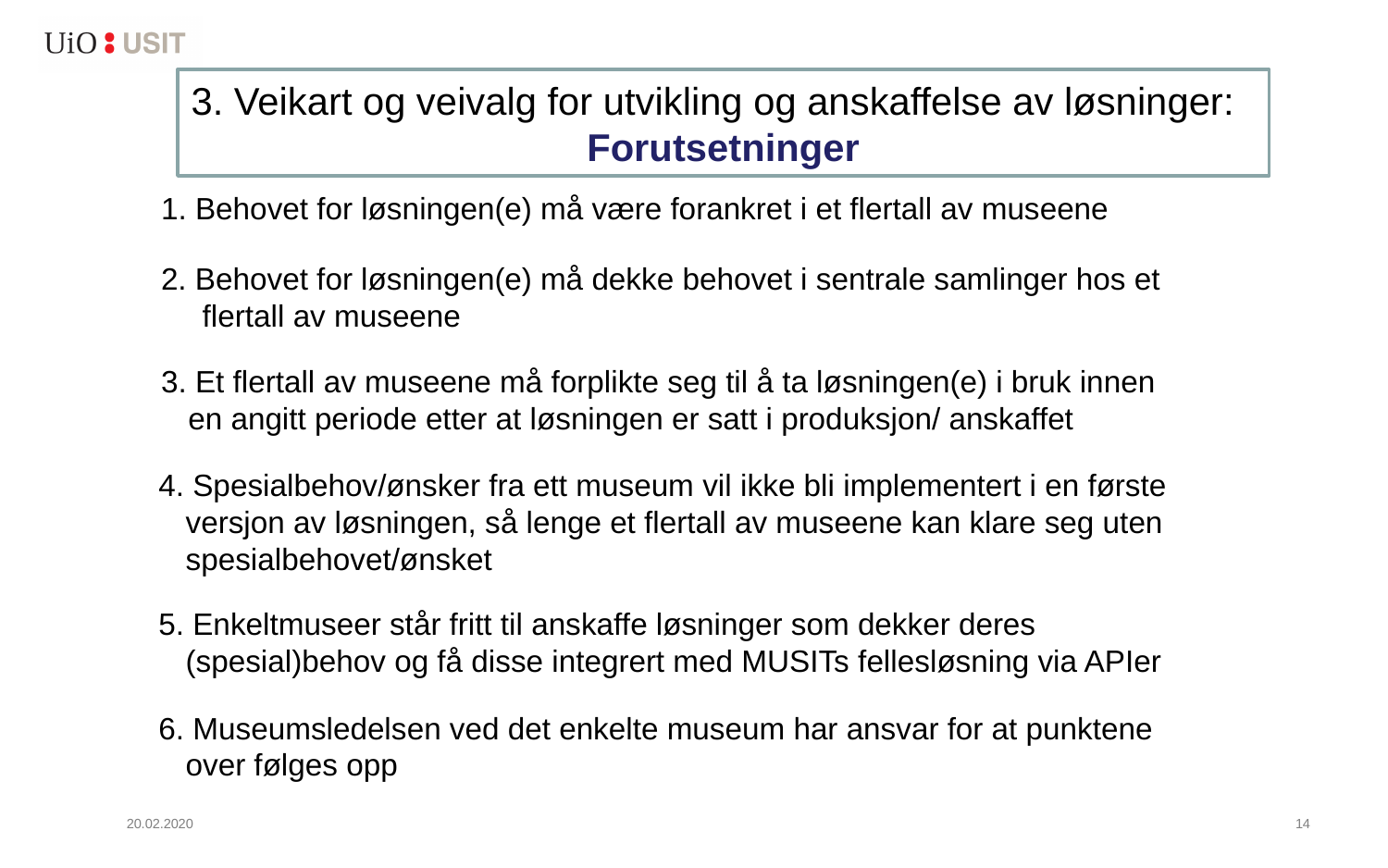

3. Veikart og veivalg for utvikling og anskaffelse av løsninger:
Forutsetninger
1. Behovet for løsningen(e) må være forankret i et flertall av museene
2. Behovet for løsningen(e) må dekke behovet i sentrale samlinger hos et flertall av museene
3. Et flertall av museene må forplikte seg til å ta løsningen(e) i bruk innen en angitt periode etter at løsningen er satt i produksjon/ anskaffet
4. Spesialbehov/ønsker fra ett museum vil ikke bli implementert i en første versjon av løsningen, så lenge et flertall av museene kan klare seg uten spesialbehovet/ønsket
5. Enkeltmuseer står fritt til anskaffe løsninger som dekker deres (spesial)behov og få disse integrert med MUSITs fellesløsning via APIer
6. Museumsledelsen ved det enkelte museum har ansvar for at punktene over følges opp
20.02.2020
14